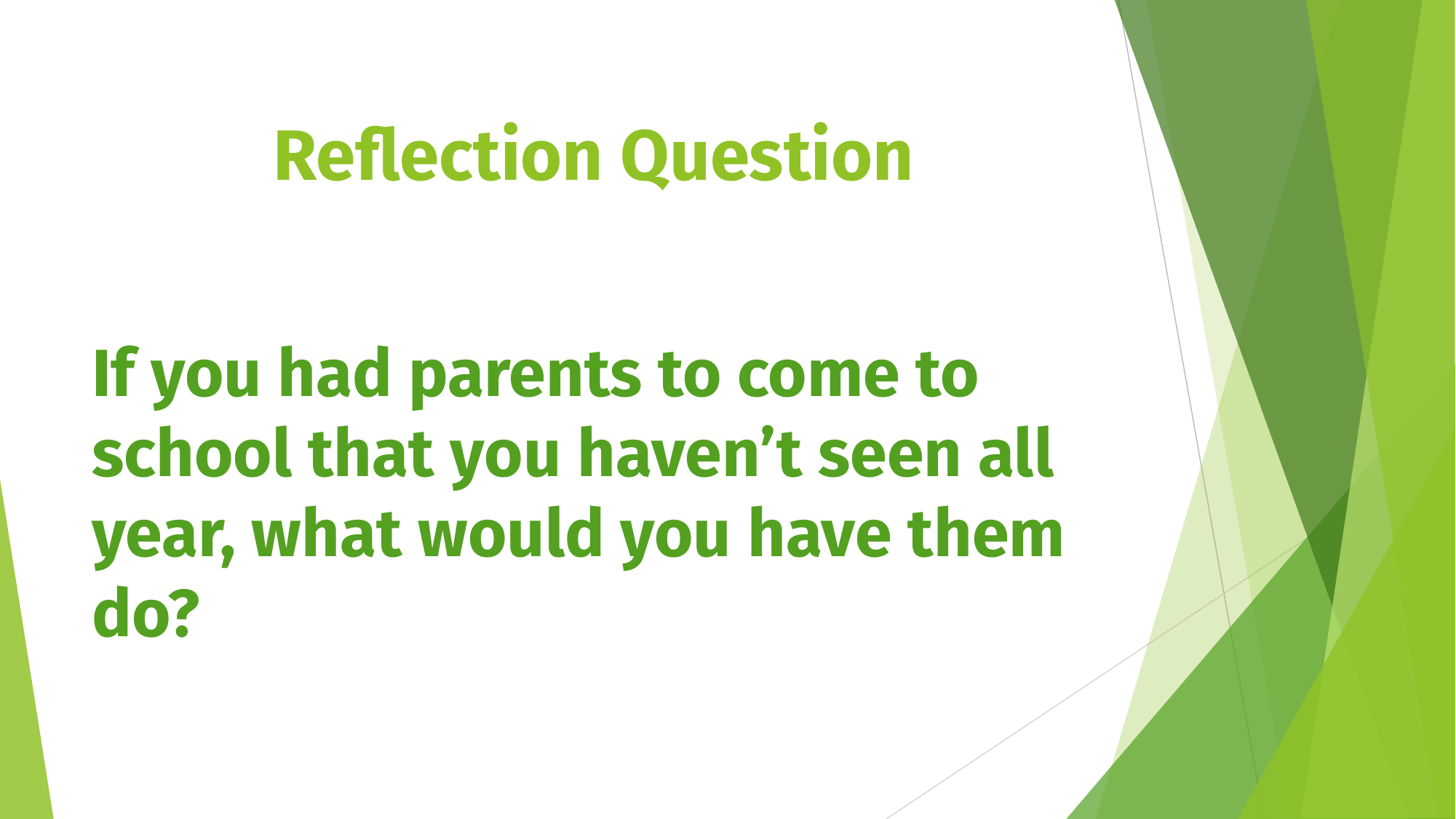

# Reflection Question
If you had parents to come to school that you haven’t seen all year, what would you have them do?